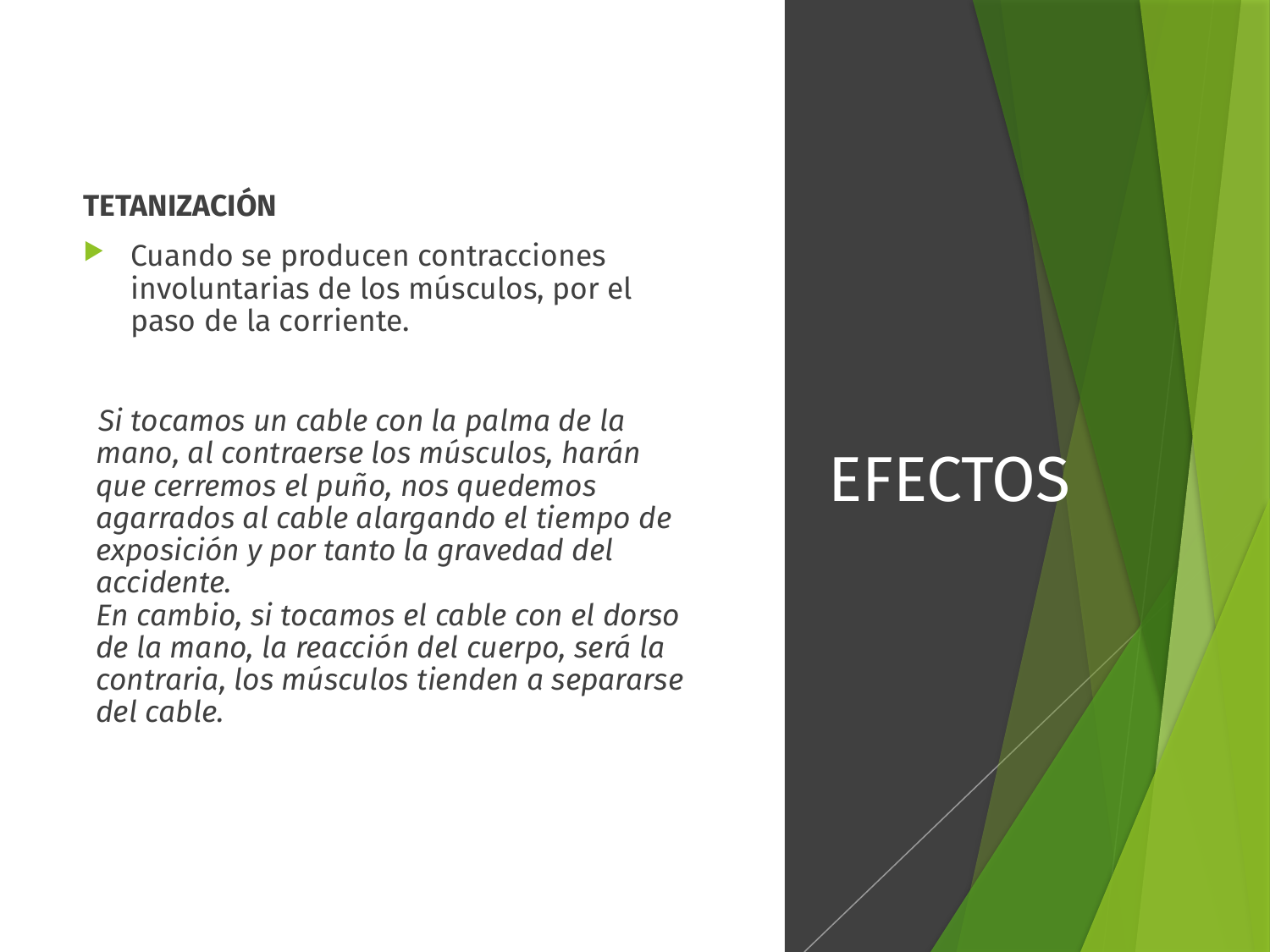

TETANIZACIÓN
Cuando se producen contracciones involuntarias de los músculos, por el paso de la corriente.

Si tocamos un cable con la palma de la mano, al contraerse los músculos, harán que cerremos el puño, nos quedemos agarrados al cable alargando el tiempo de exposición y por tanto la gravedad del accidente.
En cambio, si tocamos el cable con el dorso de la mano, la reacción del cuerpo, será la contraria, los músculos tienden a separarse del cable.
# EFECTOS